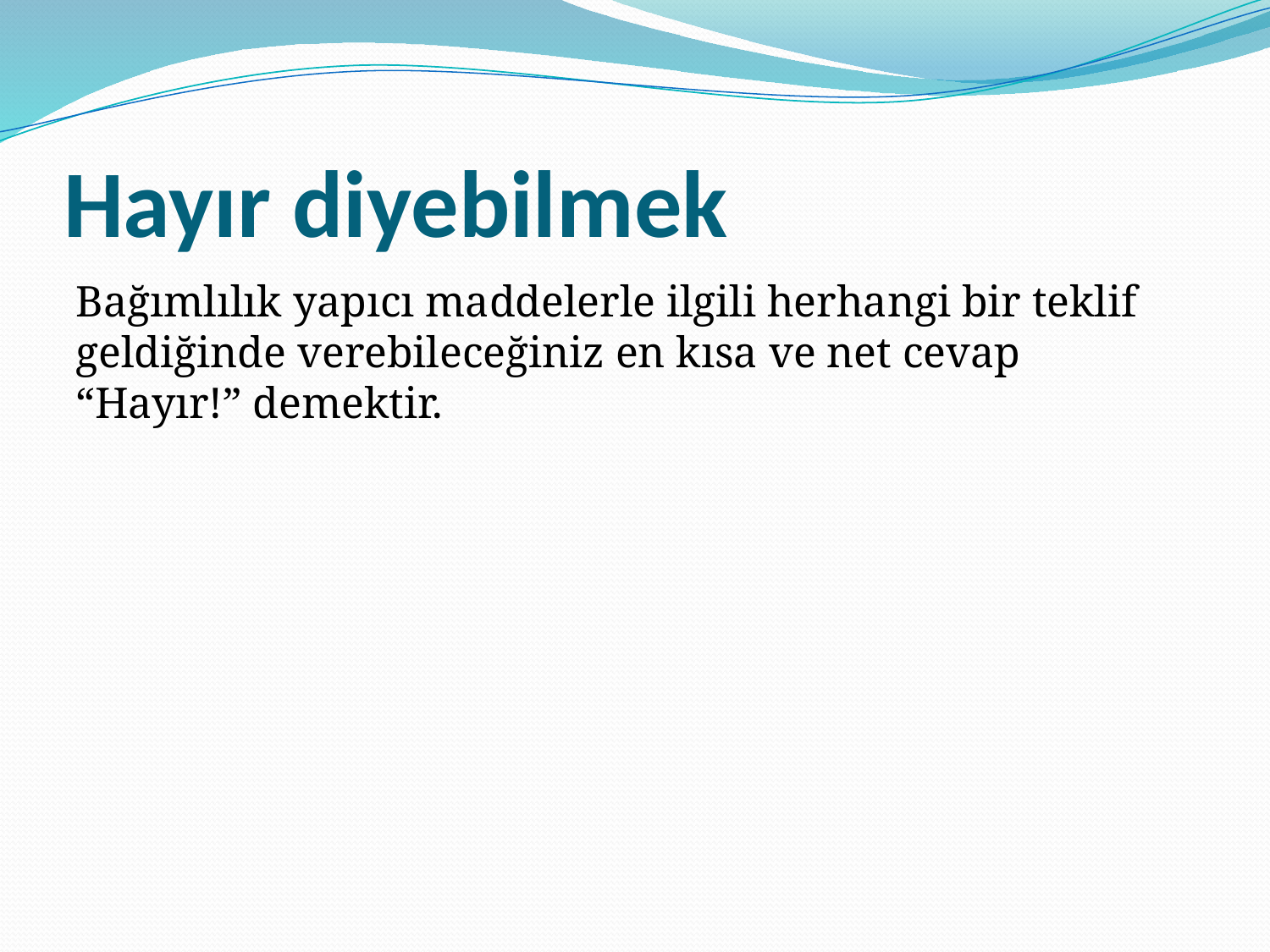

# Hayır diyebilmek
Bağımlılık yapıcı maddelerle ilgili herhangi bir teklif geldiğinde verebileceğiniz en kısa ve net cevap “Hayır!” demektir.